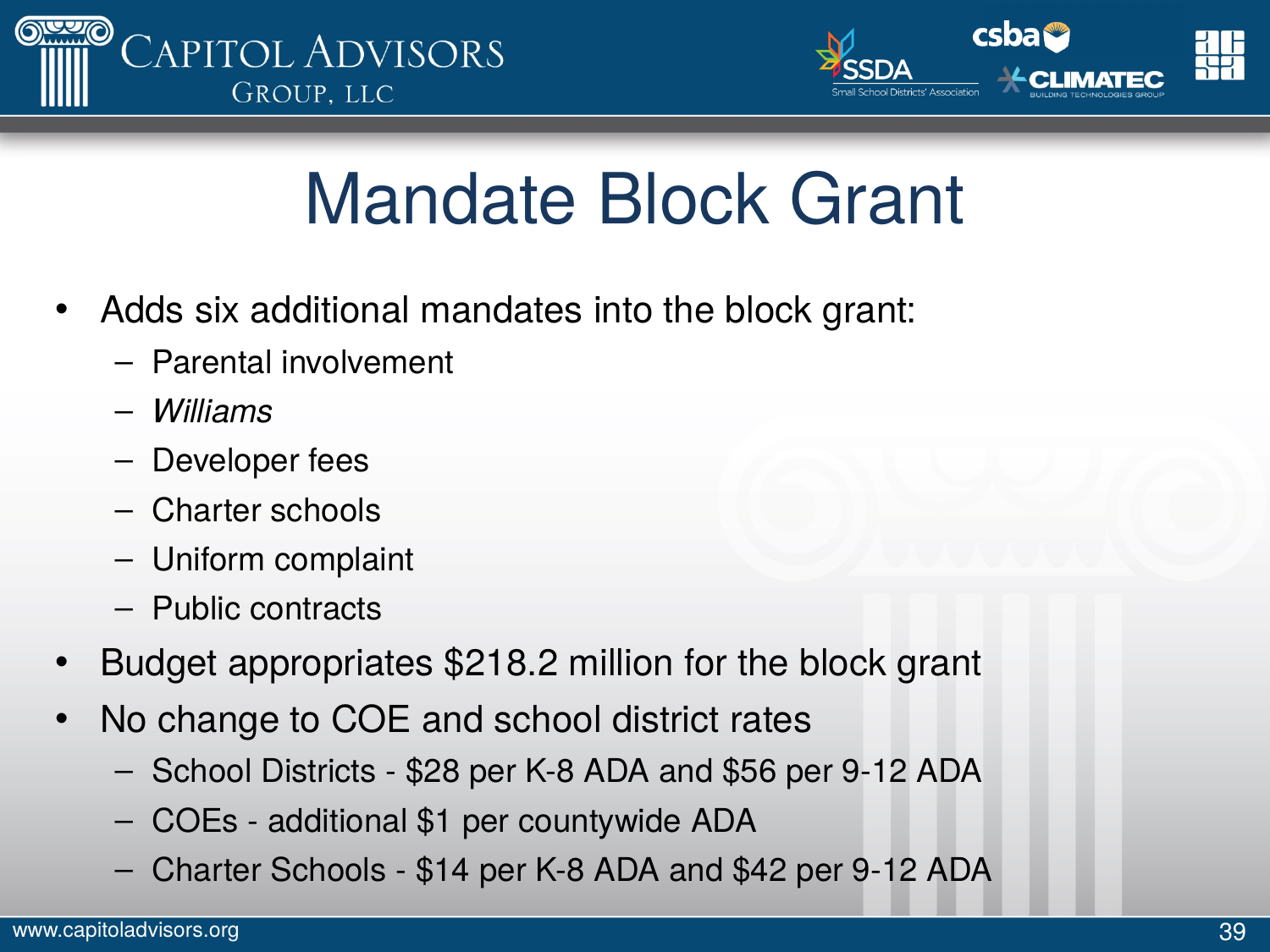

# Mandate Block Grant
Adds six additional mandates into the block grant:
Parental involvement
Williams
Developer fees
Charter schools
Uniform complaint
Public contracts
Budget appropriates $218.2 million for the block grant
No change to COE and school district rates
School Districts - $28 per K-8 ADA and $56 per 9-12 ADA
COEs - additional $1 per countywide ADA
Charter Schools - $14 per K-8 ADA and $42 per 9-12 ADA
www.capitoladvisors.org
39